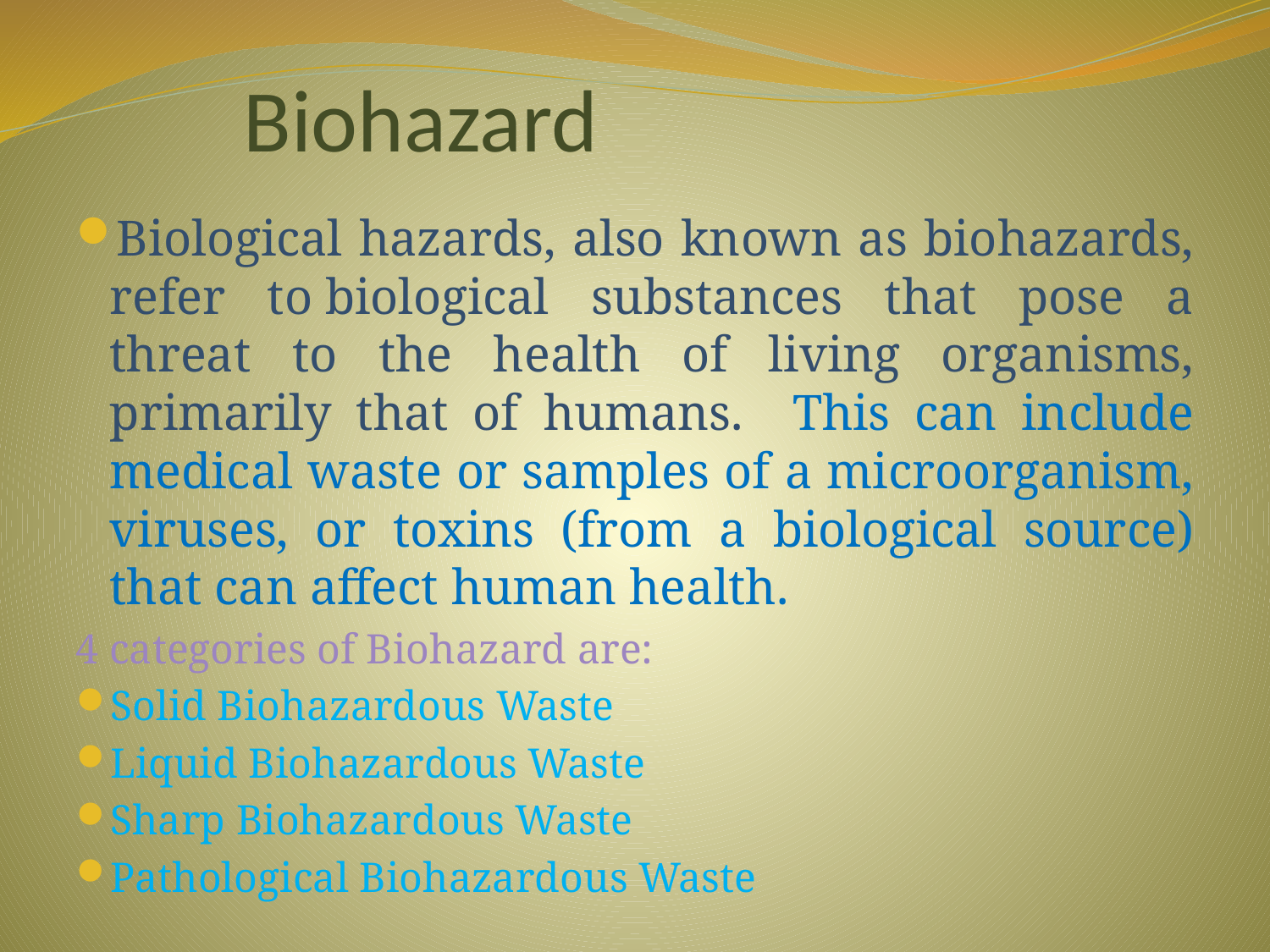

# Biohazard
Biological hazards, also known as biohazards, refer to biological substances that pose a threat to the health of living organisms, primarily that of humans.  This can include medical waste or samples of a microorganism, viruses, or toxins (from a biological source) that can affect human health.
4 categories of Biohazard are:
Solid Biohazardous Waste
Liquid Biohazardous Waste
Sharp Biohazardous Waste
Pathological Biohazardous Waste